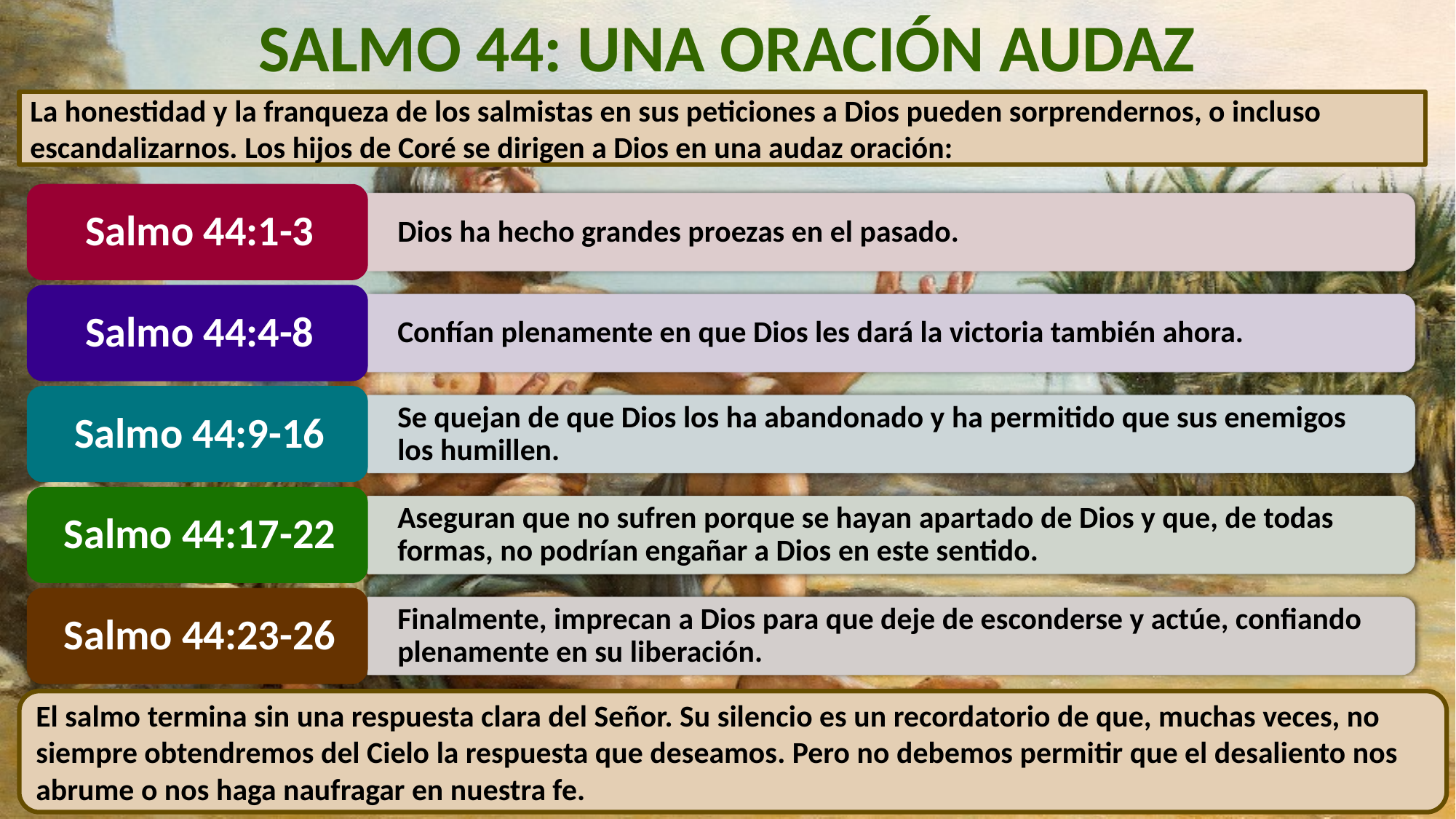

SALMO 44: UNA ORACIÓN AUDAZ
La honestidad y la franqueza de los salmistas en sus peticiones a Dios pueden sorprendernos, o incluso escandalizarnos. Los hijos de Coré se dirigen a Dios en una audaz oración:
Dios ha hecho grandes proezas en el pasado.
Salmo 44:1-3
Confían plenamente en que Dios les dará la victoria también ahora.
Salmo 44:4-8
Se quejan de que Dios los ha abandonado y ha permitido que sus enemigos los humillen.
Salmo 44:9-16
Aseguran que no sufren porque se hayan apartado de Dios y que, de todas formas, no podrían engañar a Dios en este sentido.
Salmo 44:17-22
Finalmente, imprecan a Dios para que deje de esconderse y actúe, confiando plenamente en su liberación.
Salmo 44:23-26
El salmo termina sin una respuesta clara del Señor. Su silencio es un recordatorio de que, muchas veces, no siempre obtendremos del Cielo la respuesta que deseamos. Pero no debemos permitir que el desaliento nos abrume o nos haga naufragar en nuestra fe.